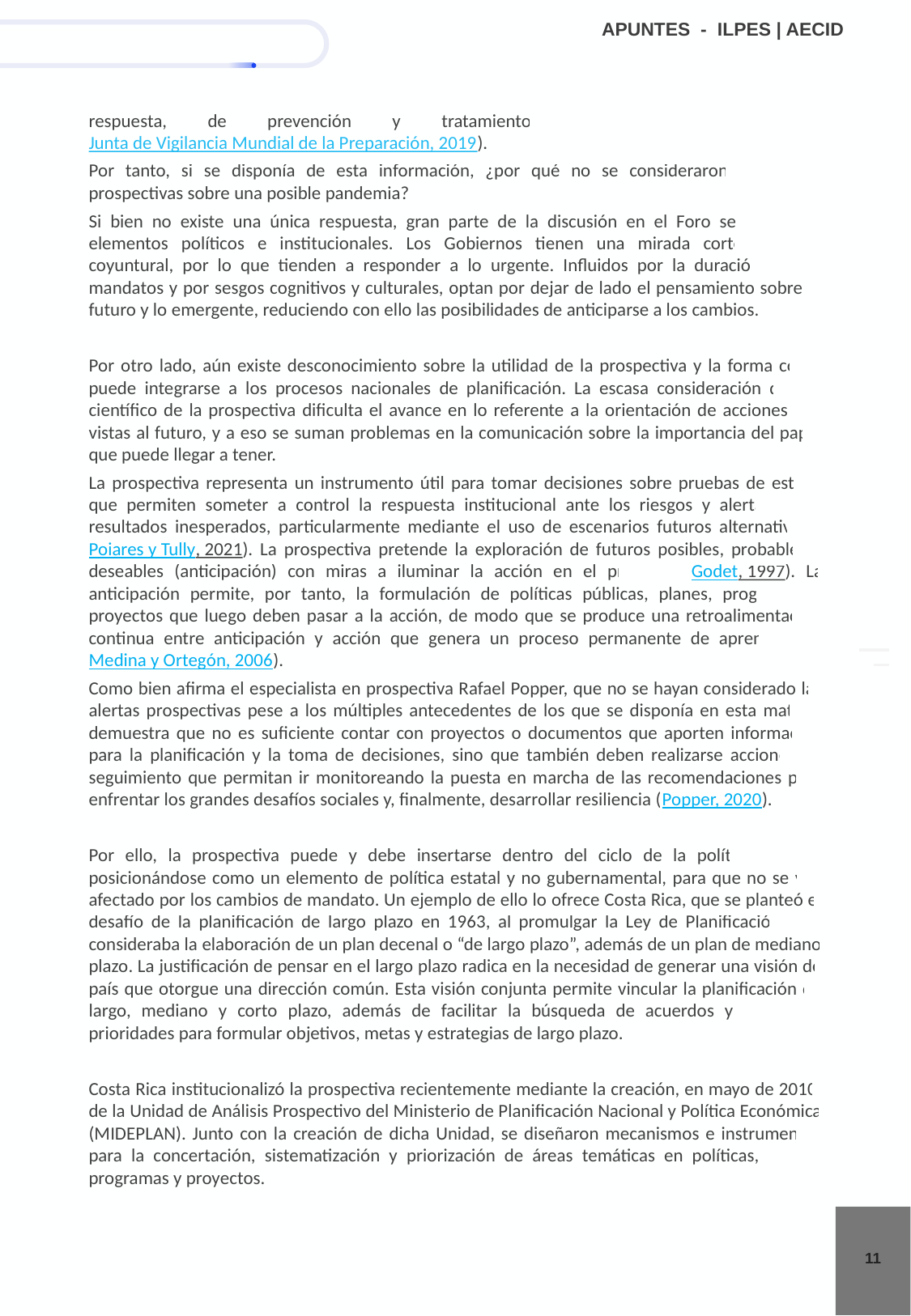

respuesta, de prevención y tratamiento, y de preparación (Junta de Vigilancia Mundial de la Preparación, 2019).
Por tanto, si se disponía de esta información, ¿por qué no se consideraron las alertas prospectivas sobre una posible pandemia?
Si bien no existe una única respuesta, gran parte de la discusión en el Foro se centró en elementos políticos e institucionales. Los Gobiernos tienen una mirada cortoplacista y coyuntural, por lo que tienden a responder a lo urgente. Influidos por la duración de sus mandatos y por sesgos cognitivos y culturales, optan por dejar de lado el pensamiento sobre el futuro y lo emergente, reduciendo con ello las posibilidades de anticiparse a los cambios.

Por otro lado, aún existe desconocimiento sobre la utilidad de la prospectiva y la forma como puede integrarse a los procesos nacionales de planificación. La escasa consideración del rol científico de la prospectiva dificulta el avance en lo referente a la orientación de acciones con vistas al futuro, y a eso se suman problemas en la comunicación sobre la importancia del papel que puede llegar a tener.
La prospectiva representa un instrumento útil para tomar decisiones sobre pruebas de estrés, que permiten someter a control la respuesta institucional ante los riesgos y alertar sobre resultados inesperados, particularmente mediante el uso de escenarios futuros alternativos (Poiares y Tully, 2021). La prospectiva pretende la exploración de futuros posibles, probables y deseables (anticipación) con miras a iluminar la acción en el presente (Godet, 1997). La anticipación permite, por tanto, la formulación de políticas públicas, planes, programas y proyectos que luego deben pasar a la acción, de modo que se produce una retroalimentación continua entre anticipación y acción que genera un proceso permanente de aprendizaje (Medina y Ortegón, 2006).
Como bien afirma el especialista en prospectiva Rafael Popper, que no se hayan considerado las alertas prospectivas pese a los múltiples antecedentes de los que se disponía en esta materia demuestra que no es suficiente contar con proyectos o documentos que aporten información para la planificación y la toma de decisiones, sino que también deben realizarse acciones de seguimiento que permitan ir monitoreando la puesta en marcha de las recomendaciones para enfrentar los grandes desafíos sociales y, finalmente, desarrollar resiliencia (Popper, 2020).

Por ello, la prospectiva puede y debe insertarse dentro del ciclo de la política pública, posicionándose como un elemento de política estatal y no gubernamental, para que no se vea afectado por los cambios de mandato. Un ejemplo de ello lo ofrece Costa Rica, que se planteó el desafío de la planificación de largo plazo en 1963, al promulgar la Ley de Planificación, que consideraba la elaboración de un plan decenal o “de largo plazo”, además de un plan de mediano plazo. La justificación de pensar en el largo plazo radica en la necesidad de generar una visión de país que otorgue una dirección común. Esta visión conjunta permite vincular la planificación de largo, mediano y corto plazo, además de facilitar la búsqueda de acuerdos y establecer prioridades para formular objetivos, metas y estrategias de largo plazo.

Costa Rica institucionalizó la prospectiva recientemente mediante la creación, en mayo de 2010, de la Unidad de Análisis Prospectivo del Ministerio de Planificación Nacional y Política Económica (MIDEPLAN). Junto con la creación de dicha Unidad, se diseñaron mecanismos e instrumentos para la concertación, sistematización y priorización de áreas temáticas en políticas, planes, programas y proyectos.